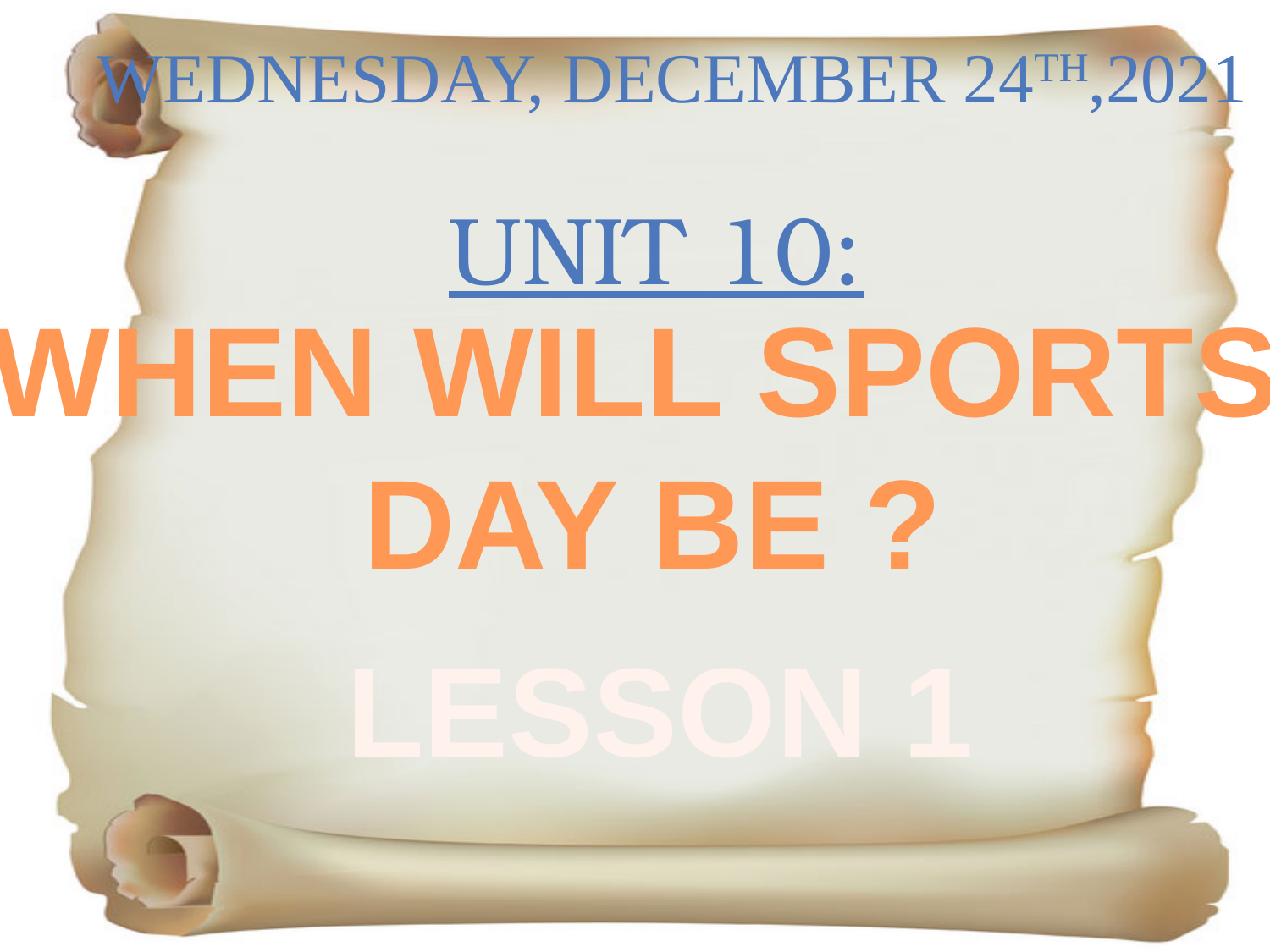

Wednesday, december 24th,2021
Unit 10:
WHEN WILL SPORTS
 DAY BE ?
LESSON 1